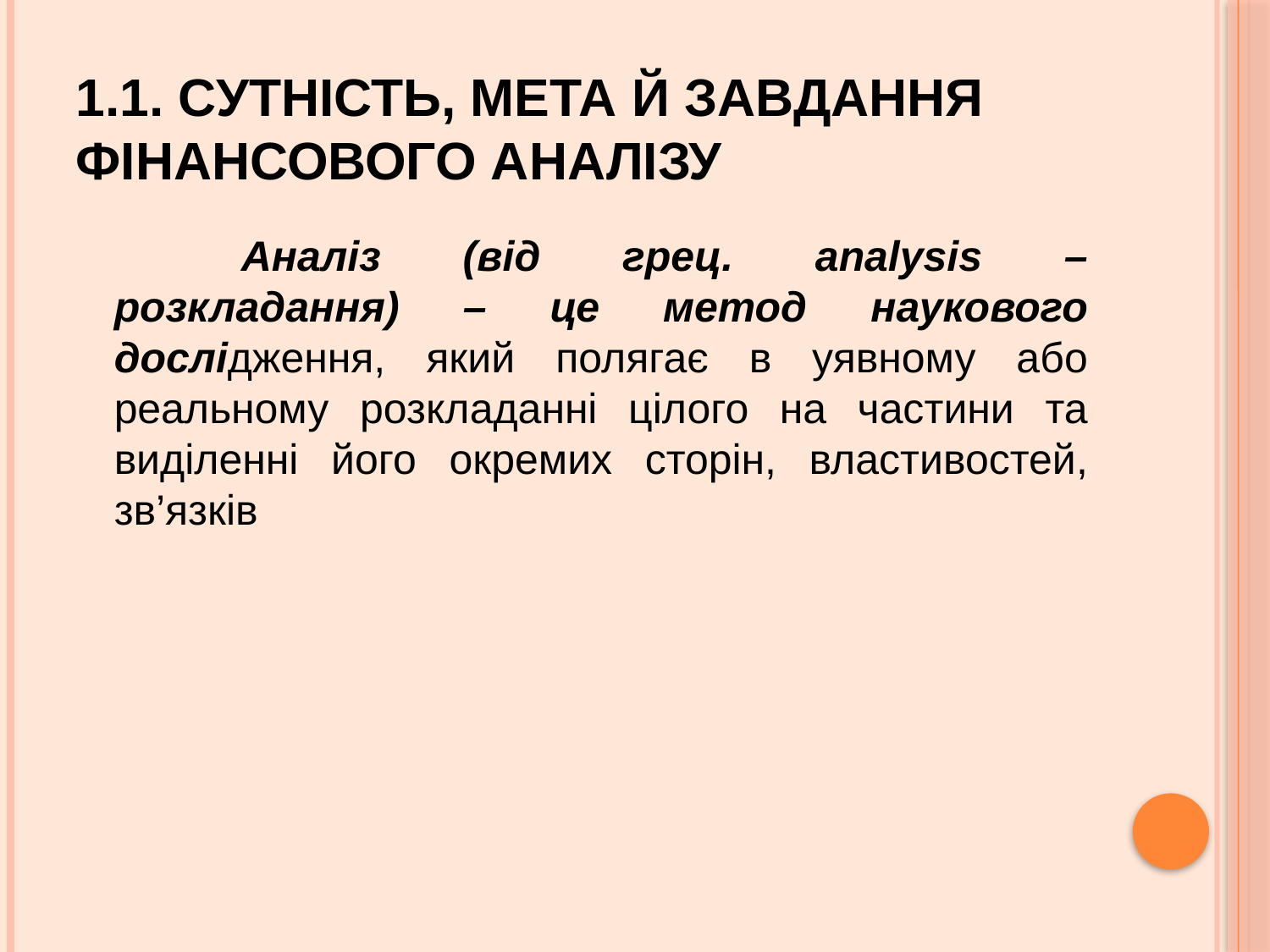

# 1.1. Сутність, мета й завдання фінансового аналізу
		Аналіз (від грец. analysis – розкладання) – це метод наукового дослідження, який полягає в уявному або реальному розкладанні цілого на частини та виділенні його окремих сторін, властивостей, зв’язків